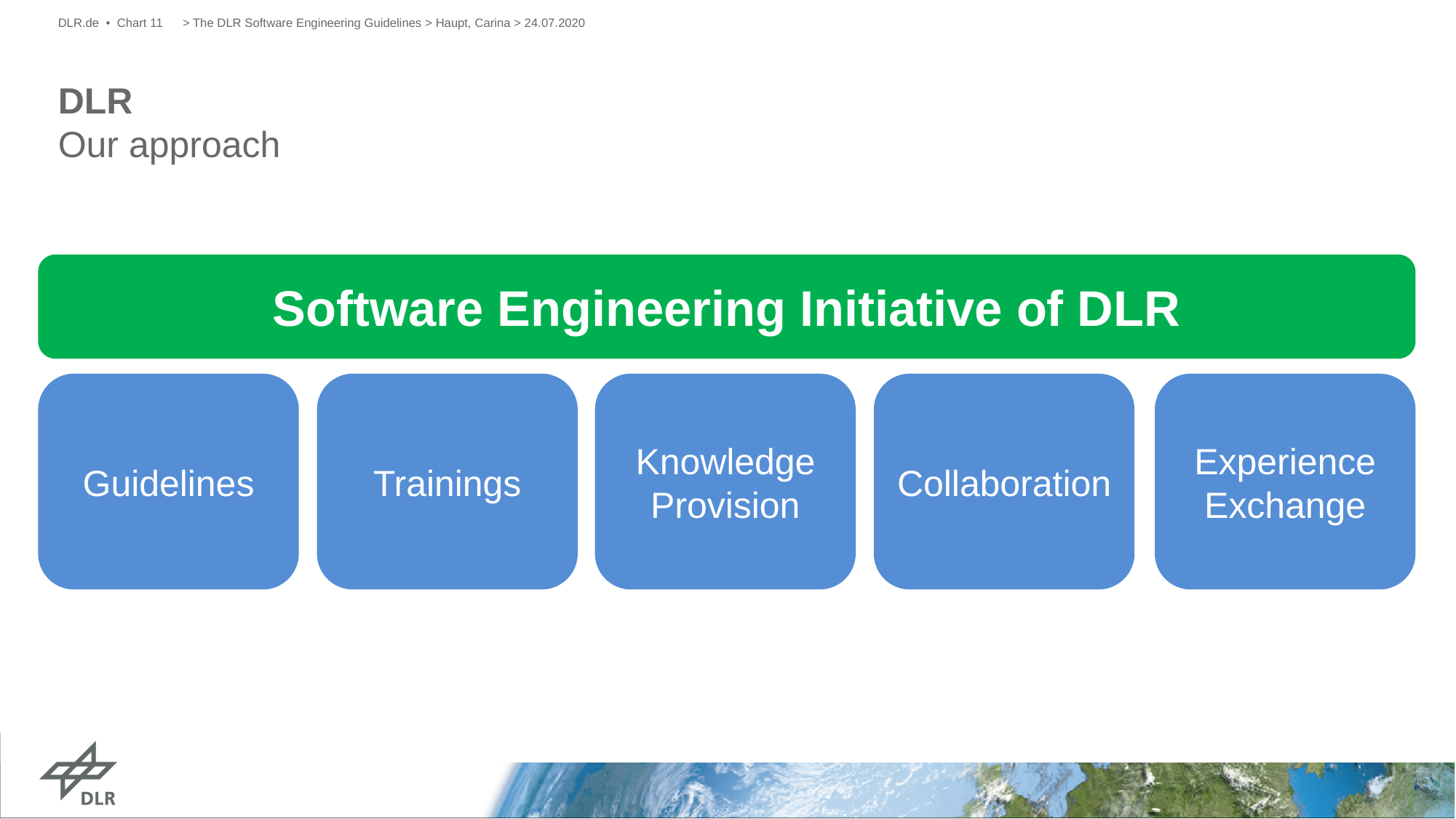

DLR.de  •  Chart 11
> The DLR Software Engineering Guidelines > Haupt, Carina > 24.07.2020
# DLR Our approach
Software Engineering Initiative of DLR
Guidelines
Trainings
Knowledge Provision
Collaboration
Experience Exchange